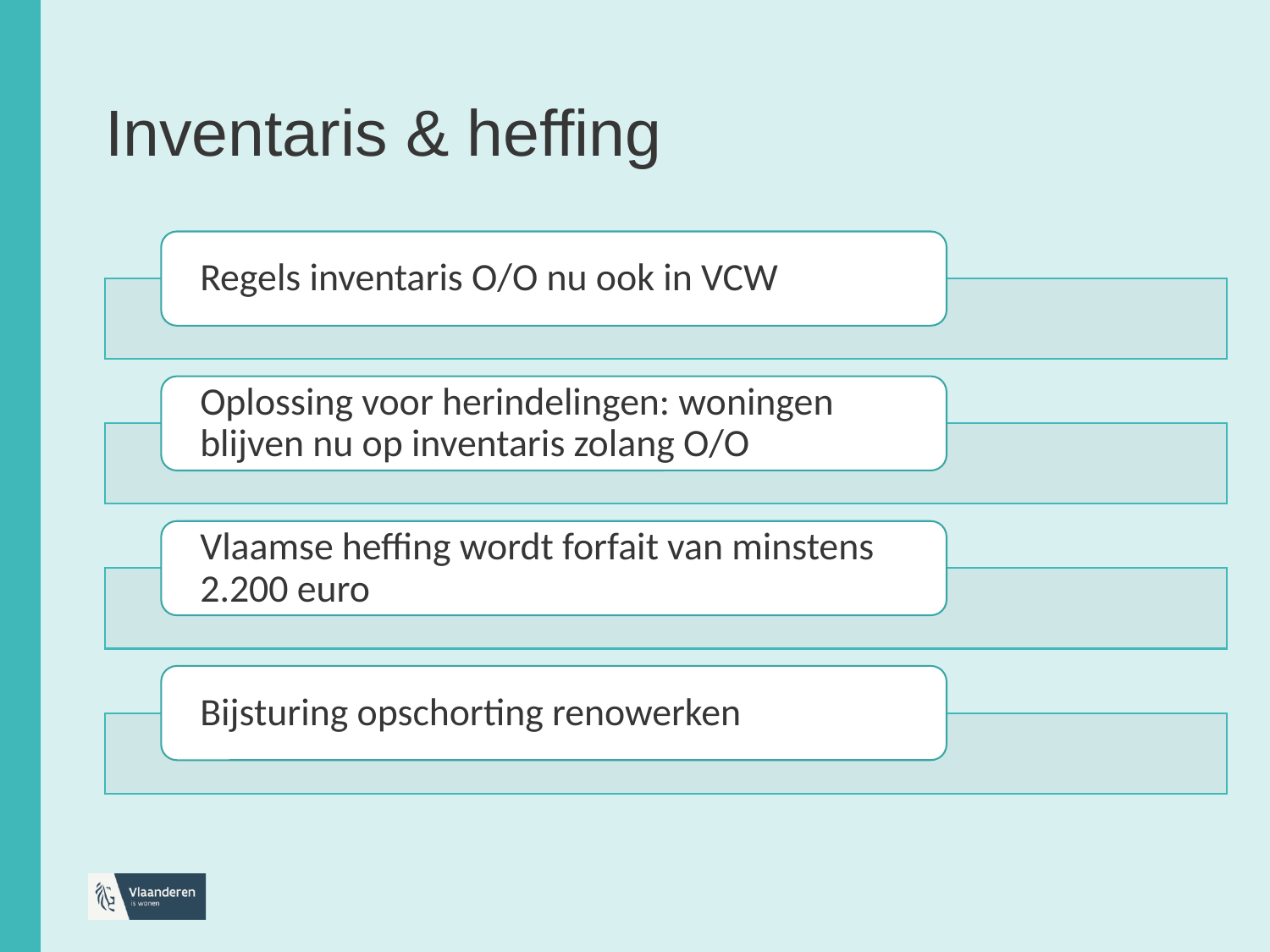

Inventaris & heffing
Regels inventaris O/O nu ook in VCW
Oplossing voor herindelingen: woningen blijven nu op inventaris zolang O/O
Vlaamse heffing wordt forfait van minstens 2.200 euro
Bijsturing opschorting renowerken